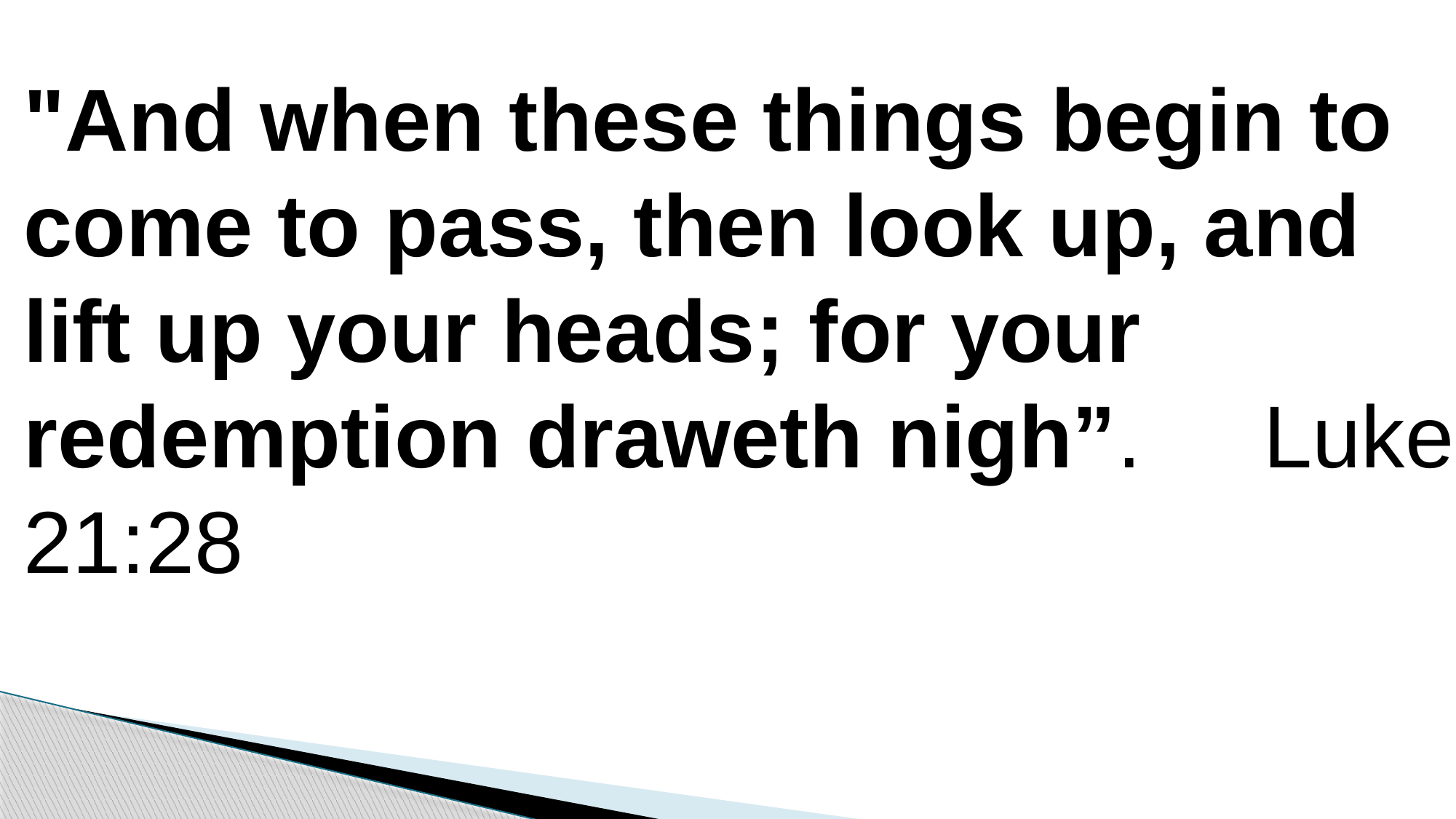

"And when these things begin to come to pass, then look up, and lift up your heads; for your redemption draweth nigh”.     Luke 21:28